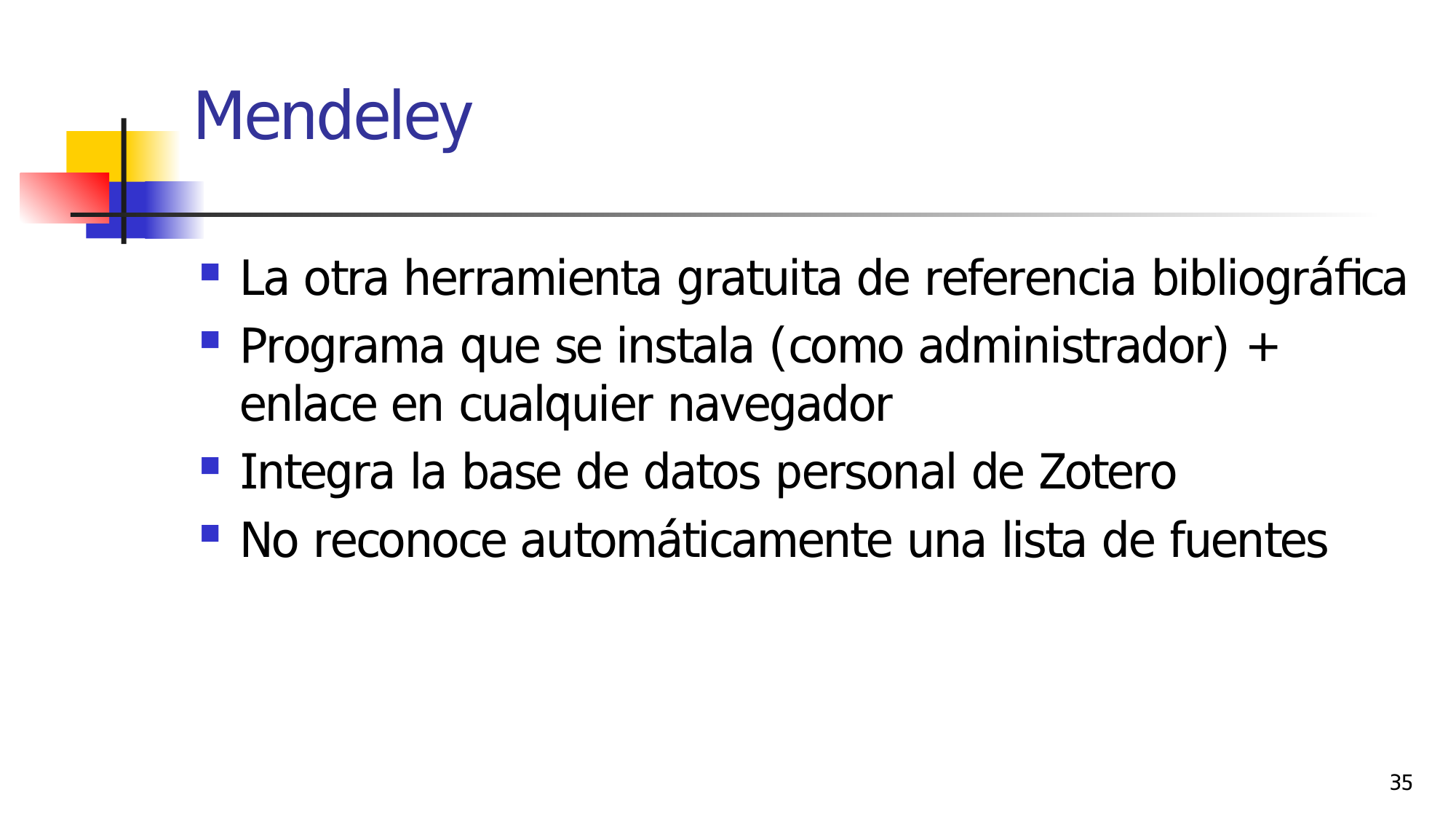

# Mendeley
La otra herramienta gratuita de referencia bibliográfica
Programa que se instala (como administrador) + enlace en cualquier navegador
Integra la base de datos personal de Zotero
No reconoce automáticamente una lista de fuentes

35